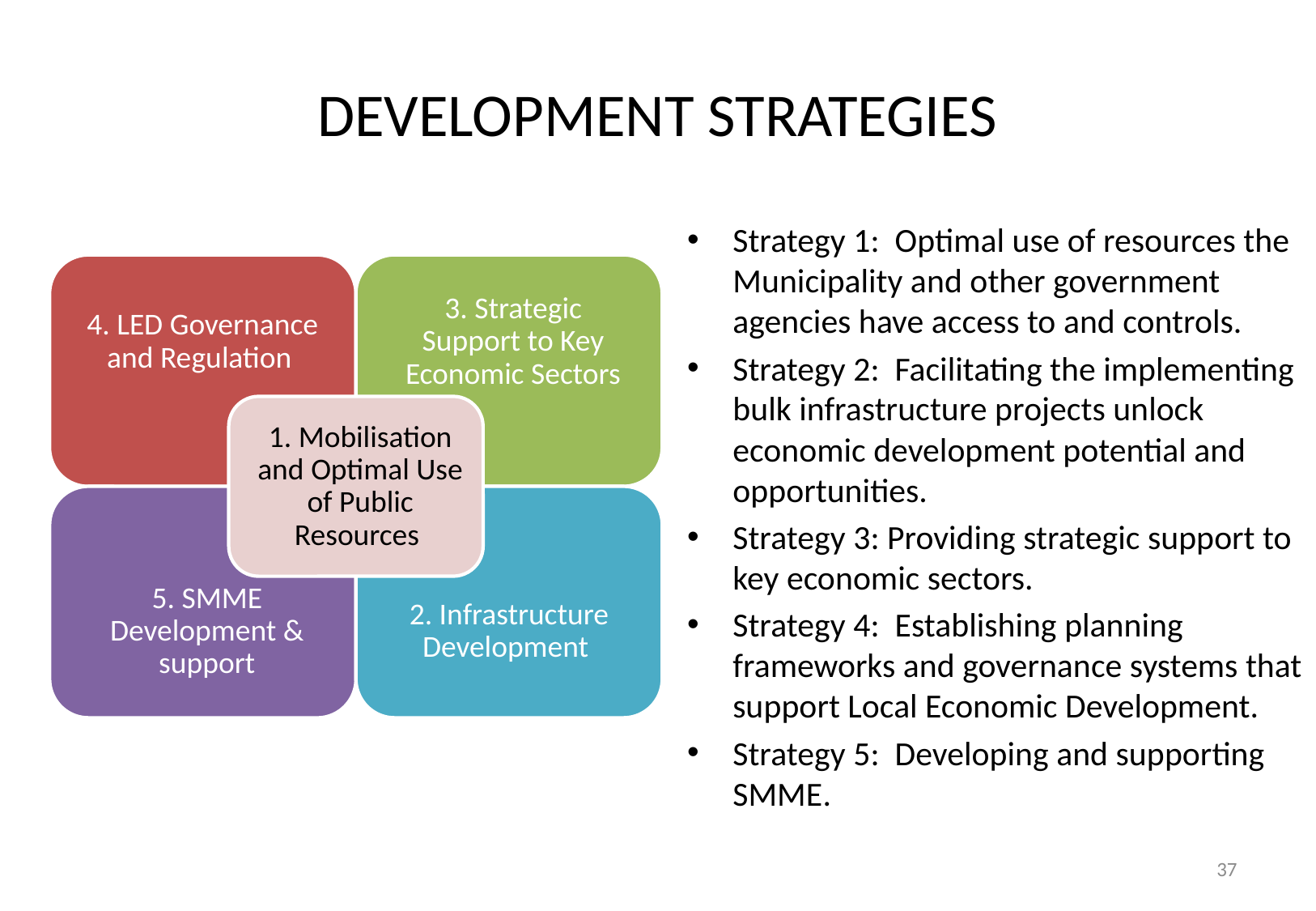

# Development Strategies
Strategy 1:  Optimal use of resources the Municipality and other government agencies have access to and controls.
Strategy 2:  Facilitating the implementing bulk infrastructure projects unlock economic development potential and opportunities.
Strategy 3: Providing strategic support to key economic sectors.
Strategy 4:  Establishing planning frameworks and governance systems that support Local Economic Development.
Strategy 5:  Developing and supporting SMME.

4. LED Governance and Regulation
3. Strategic Support to Key Economic Sectors
5. SMME Development & support
2. Infrastructure Development
1. Mobilisation and Optimal Use of Public Resources
37